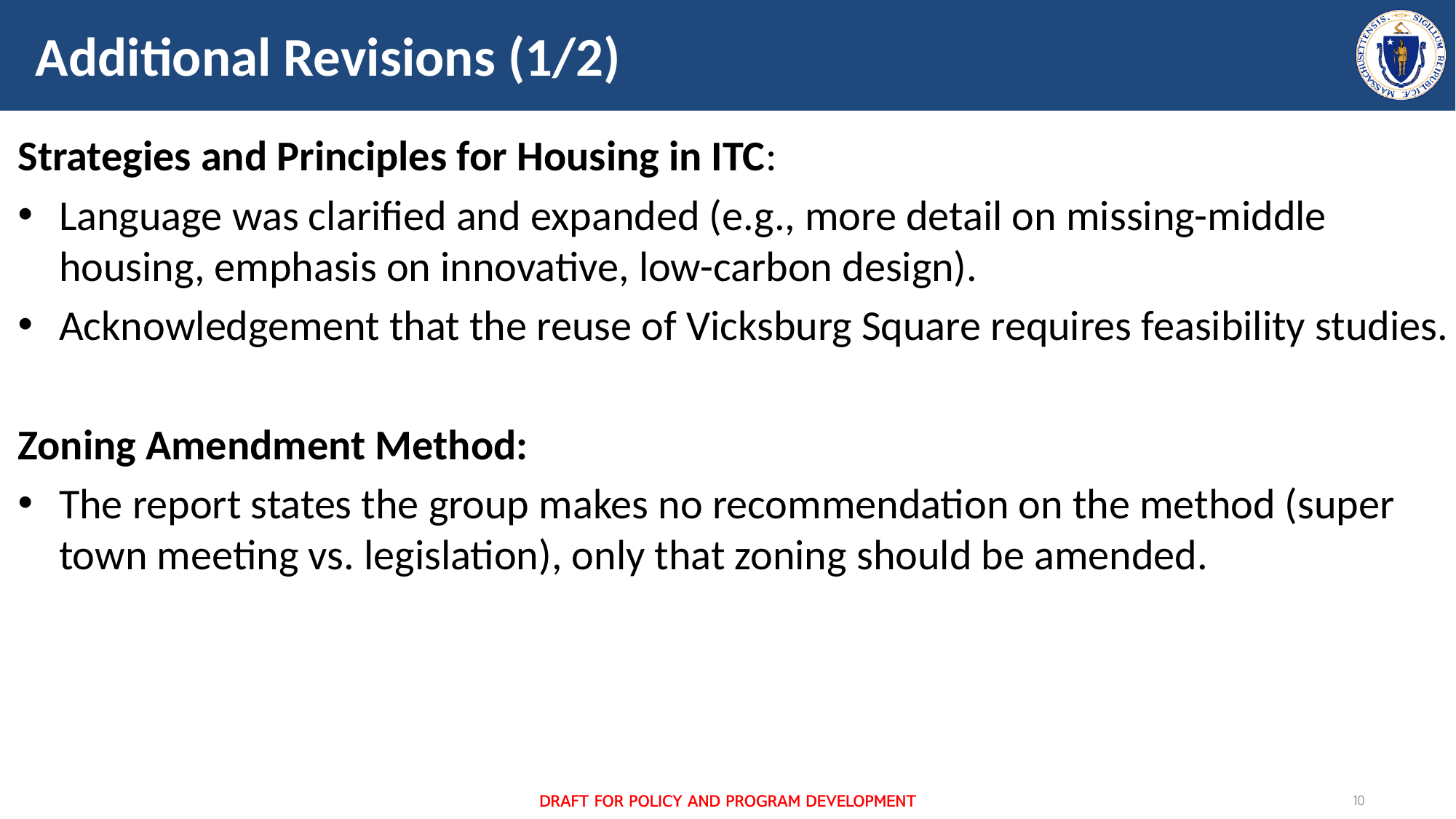

# Additional Revisions (1/2)
Strategies and Principles for Housing in ITC:
Language was clarified and expanded (e.g., more detail on missing-middle housing, emphasis on innovative, low-carbon design).
Acknowledgement that the reuse of Vicksburg Square requires feasibility studies.

Zoning Amendment Method:
The report states the group makes no recommendation on the method (super town meeting vs. legislation), only that zoning should be amended.

DRAFT FOR POLICY AND PROGRAM DEVELOPMENT
10